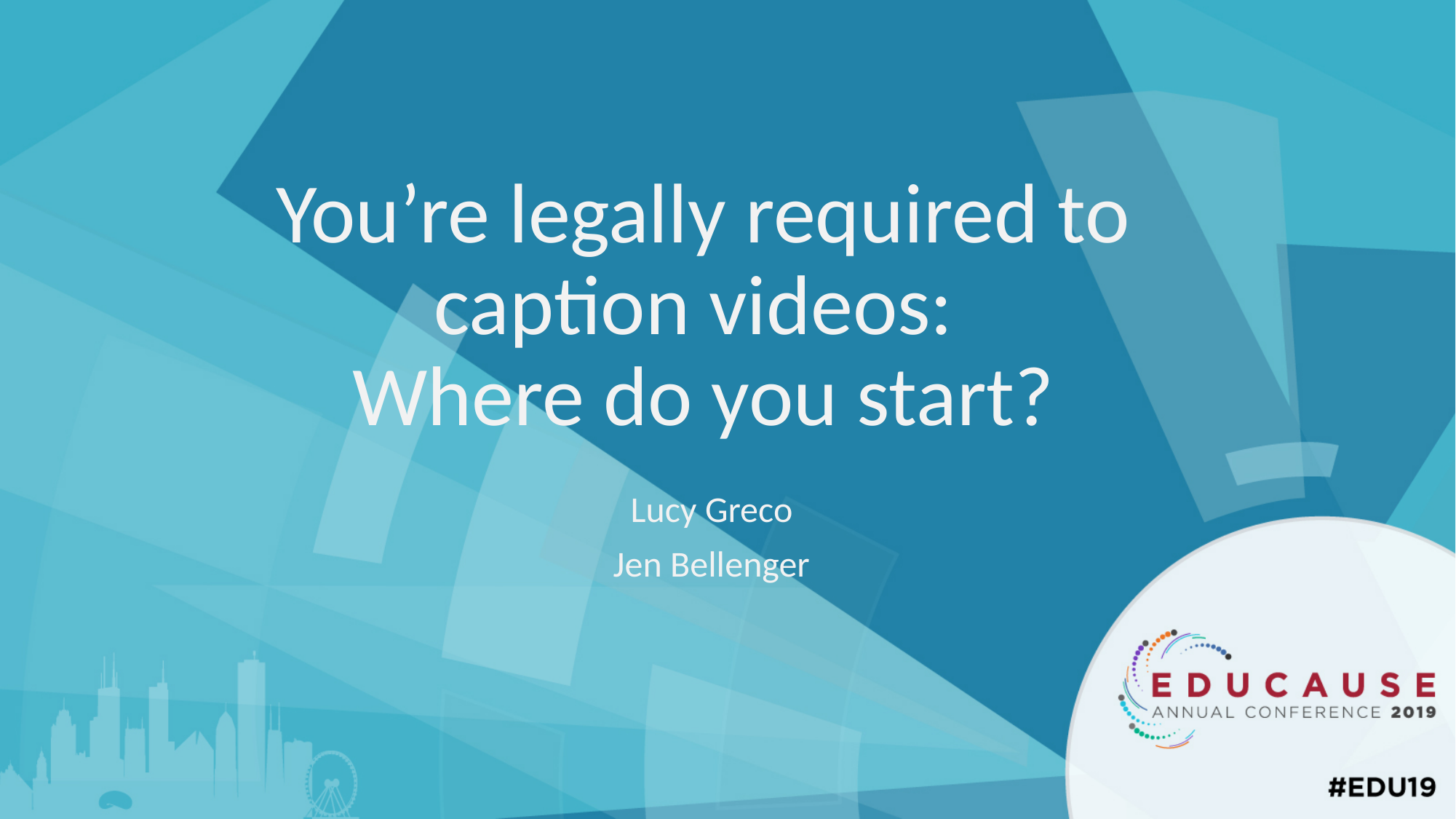

# You’re legally required to caption videos: Where do you start?
Lucy Greco
Jen Bellenger